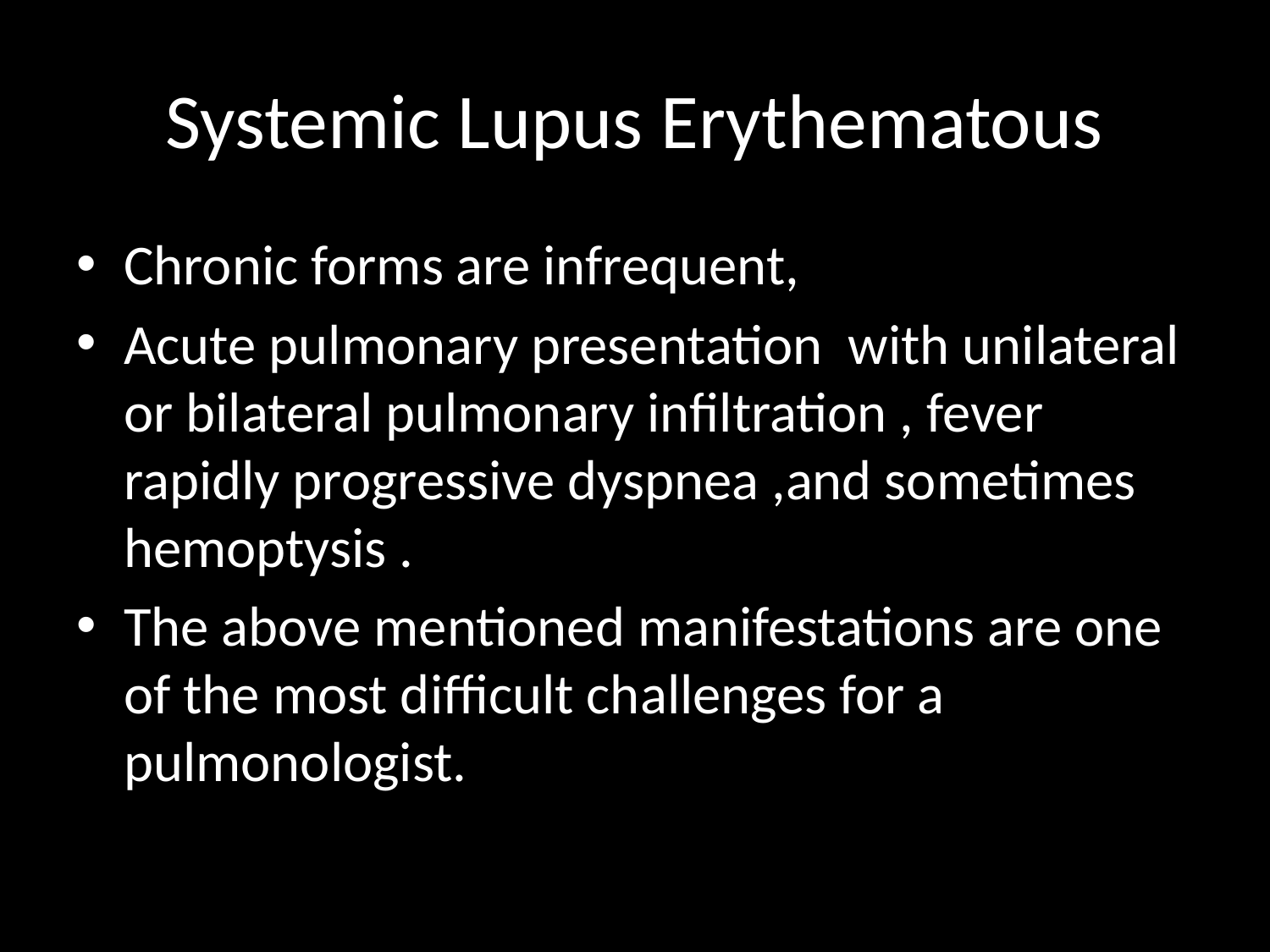

# Systemic Lupus Erythematous
Chronic forms are infrequent,
Acute pulmonary presentation  with unilateral or bilateral pulmonary infiltration , fever rapidly progressive dyspnea ,and sometimes hemoptysis .
The above mentioned manifestations are one of the most difficult challenges for a pulmonologist.